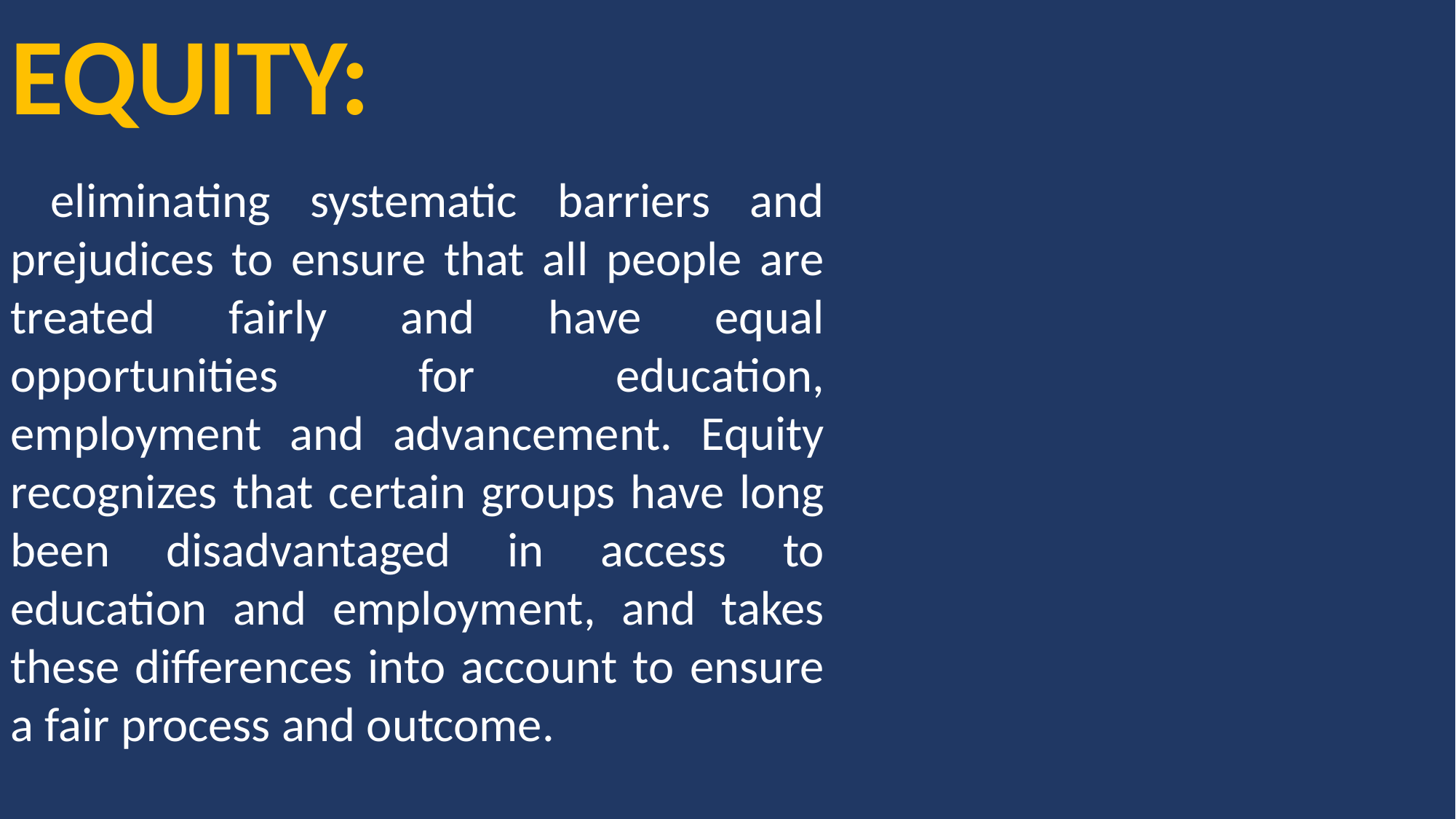

EQUITY:

 eliminating systematic barriers and prejudices to ensure that all people are treated fairly and have equal opportunities for education, employment and advancement. Equity recognizes that certain groups have long been disadvantaged in access to education and employment, and takes these differences into account to ensure a fair process and outcome.